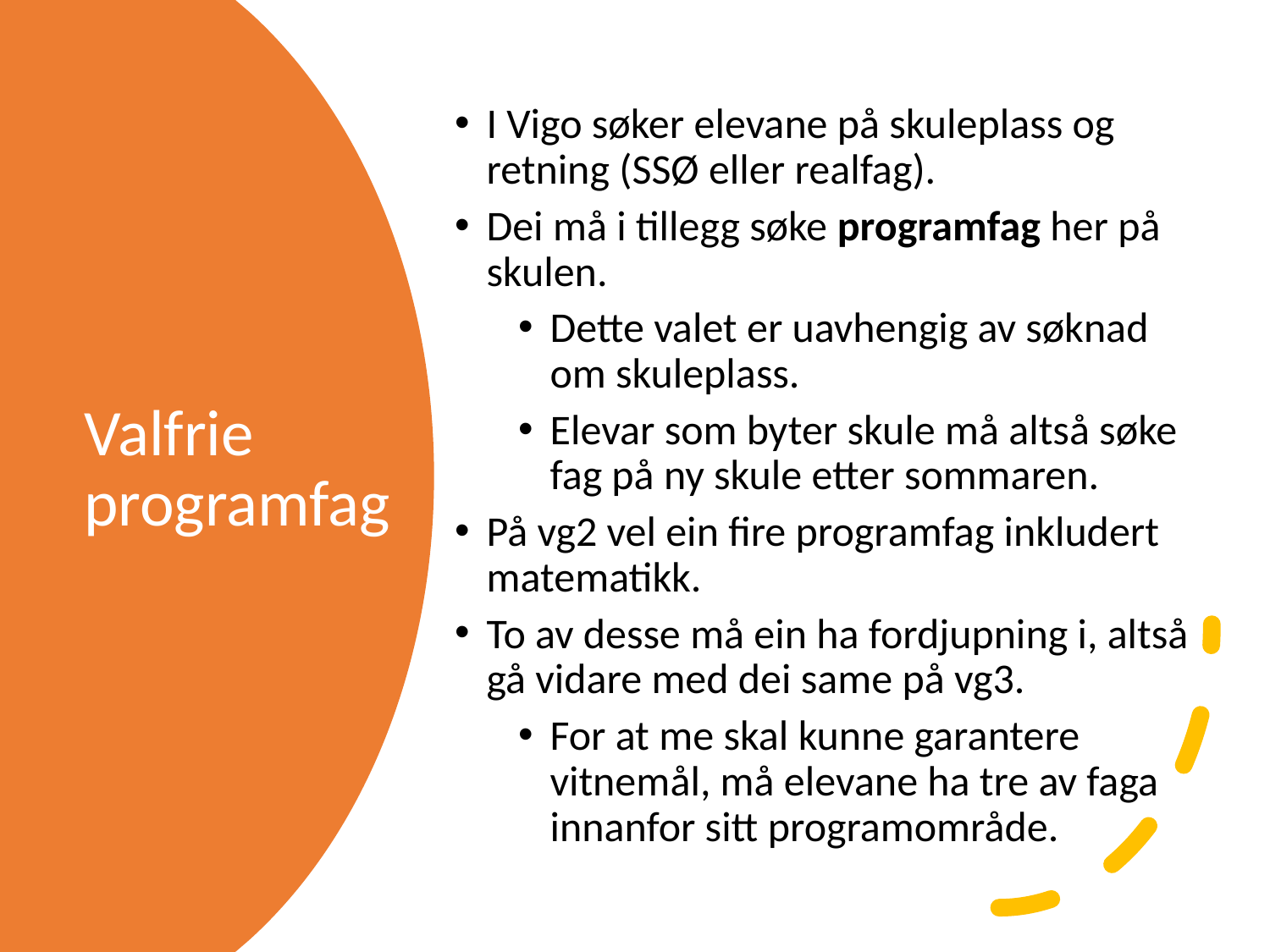

I Vigo søker elevane på skuleplass og retning (SSØ eller realfag).
Dei må i tillegg søke programfag her på skulen.
Dette valet er uavhengig av søknad om skuleplass.
Elevar som byter skule må altså søke fag på ny skule etter sommaren.
På vg2 vel ein fire programfag inkludert matematikk.
To av desse må ein ha fordjupning i, altså gå vidare med dei same på vg3.
For at me skal kunne garantere vitnemål, må elevane ha tre av faga innanfor sitt programområde.
# Valfrie programfag